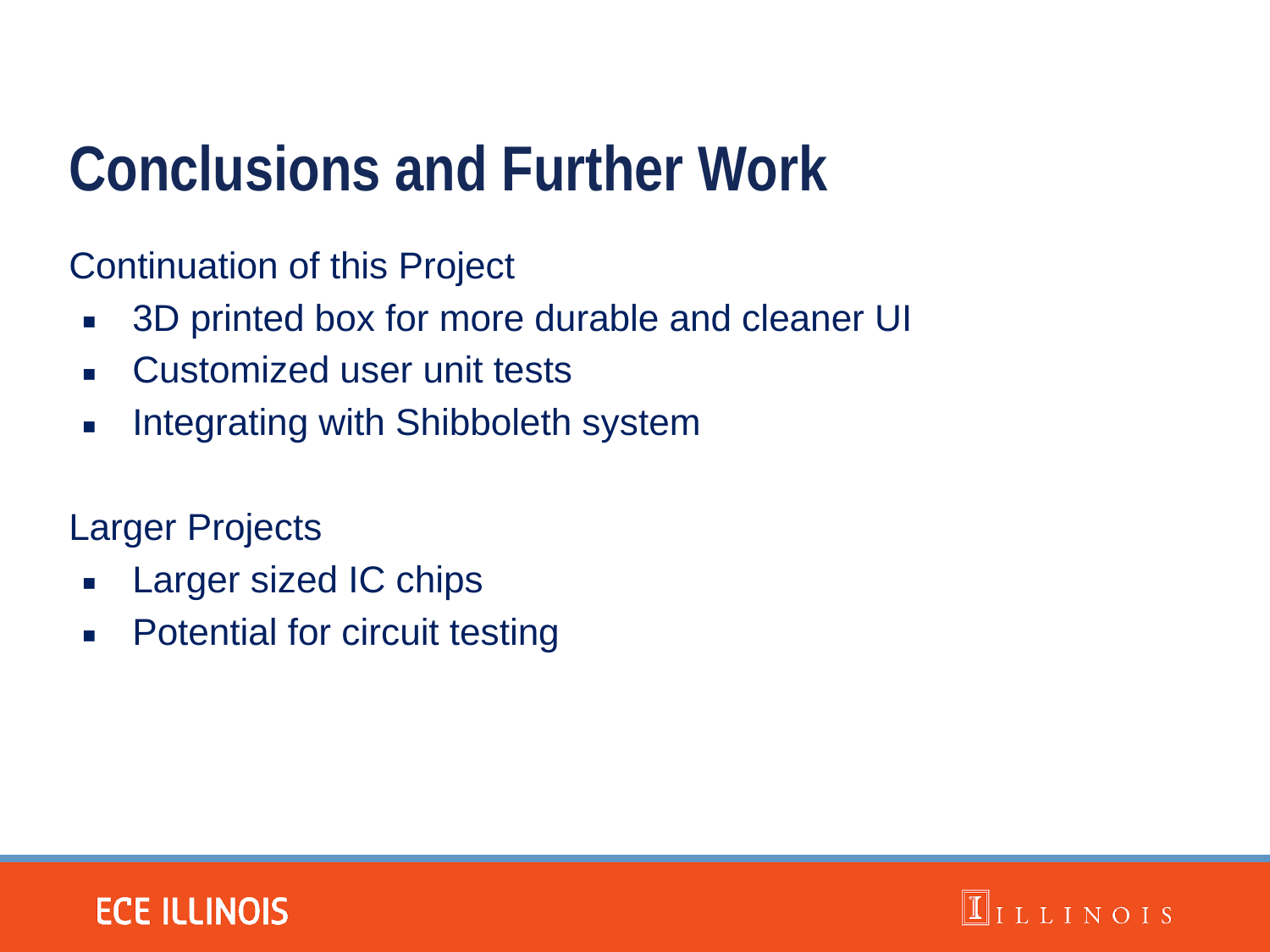

Conclusions and Further Work
Continuation of this Project
3D printed box for more durable and cleaner UI
Customized user unit tests
Integrating with Shibboleth system

Larger Projects
Larger sized IC chips
Potential for circuit testing